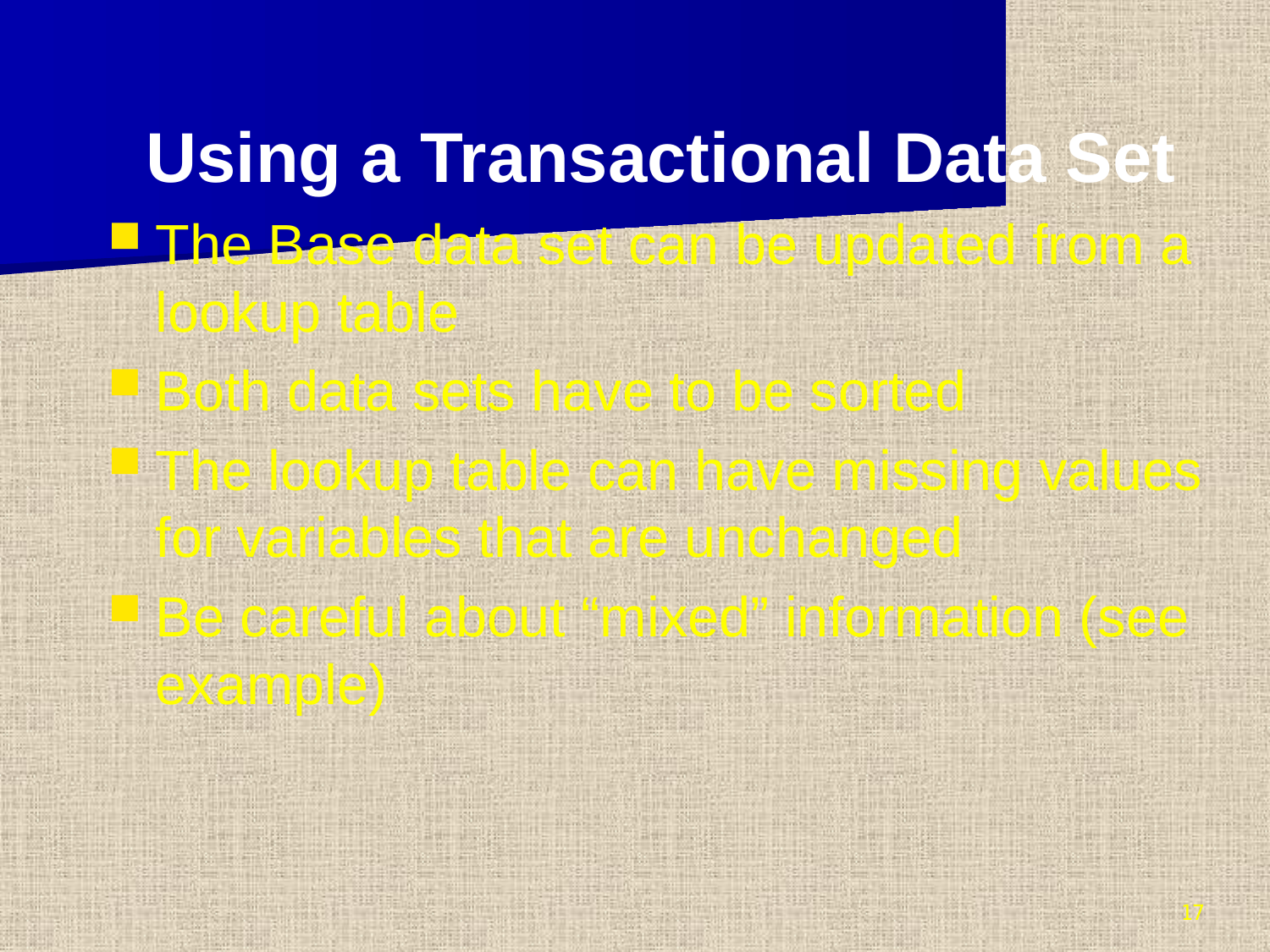

Using a Transactional Data Set
The Base data set can be updated from a lookup table
Both data sets have to be sorted
The lookup table can have missing values for variables that are unchanged
Be careful about “mixed” information (see example)

17